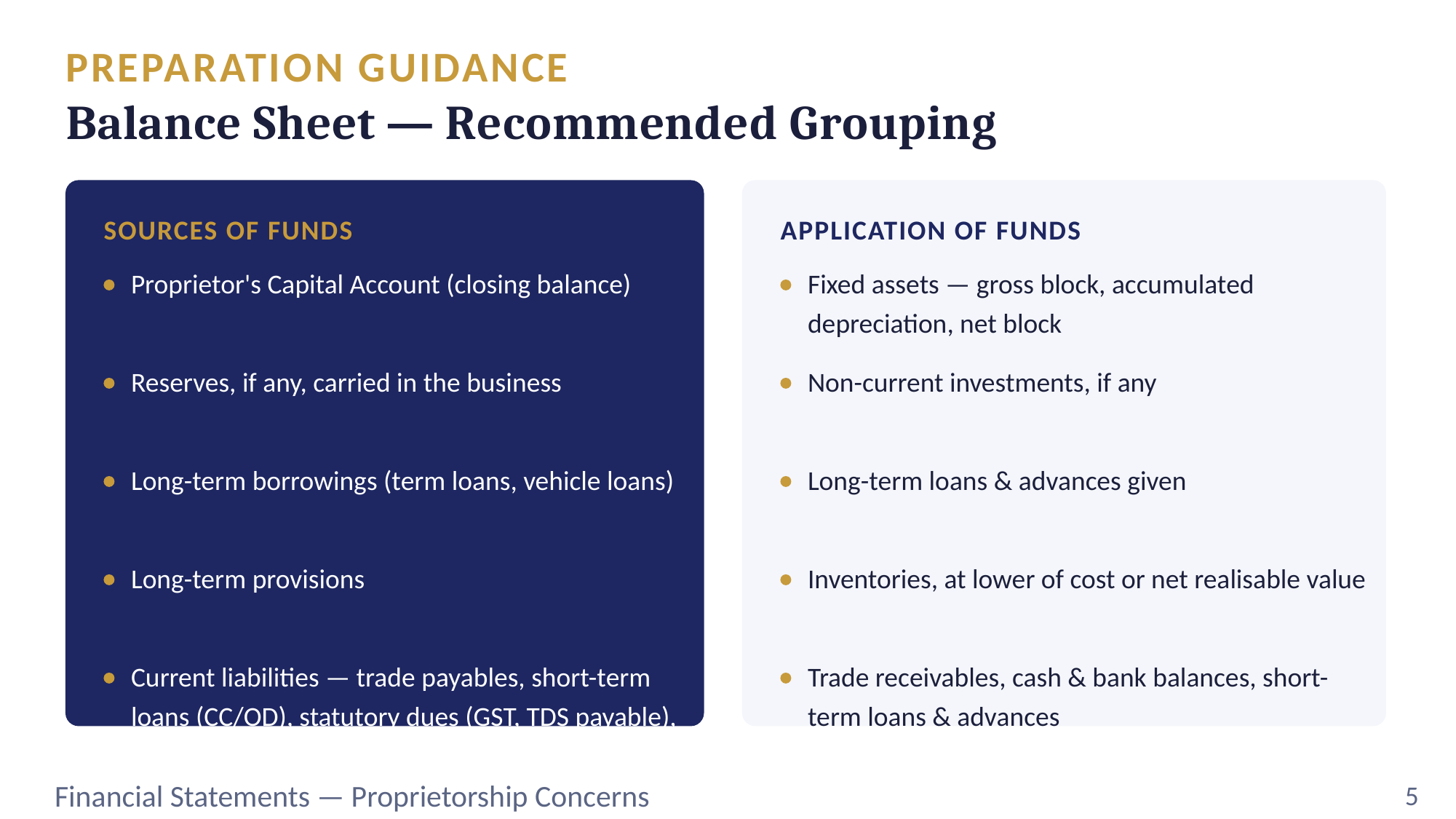

PREPARATION GUIDANCE
Balance Sheet — Recommended Grouping

SOURCES OF FUNDS
APPLICATION OF FUNDS
Proprietor's Capital Account (closing balance)
Fixed assets — gross block, accumulated depreciation, net block

Reserves, if any, carried in the business
Non-current investments, if any

Long-term borrowings (term loans, vehicle loans)
Long-term loans & advances given

Long-term provisions
Inventories, at lower of cost or net realisable value

Current liabilities — trade payables, short-term loans (CC/OD), statutory dues (GST, TDS payable), other payables
Trade receivables, cash & bank balances, short-term loans & advances

Financial Statements — Proprietorship Concerns
5